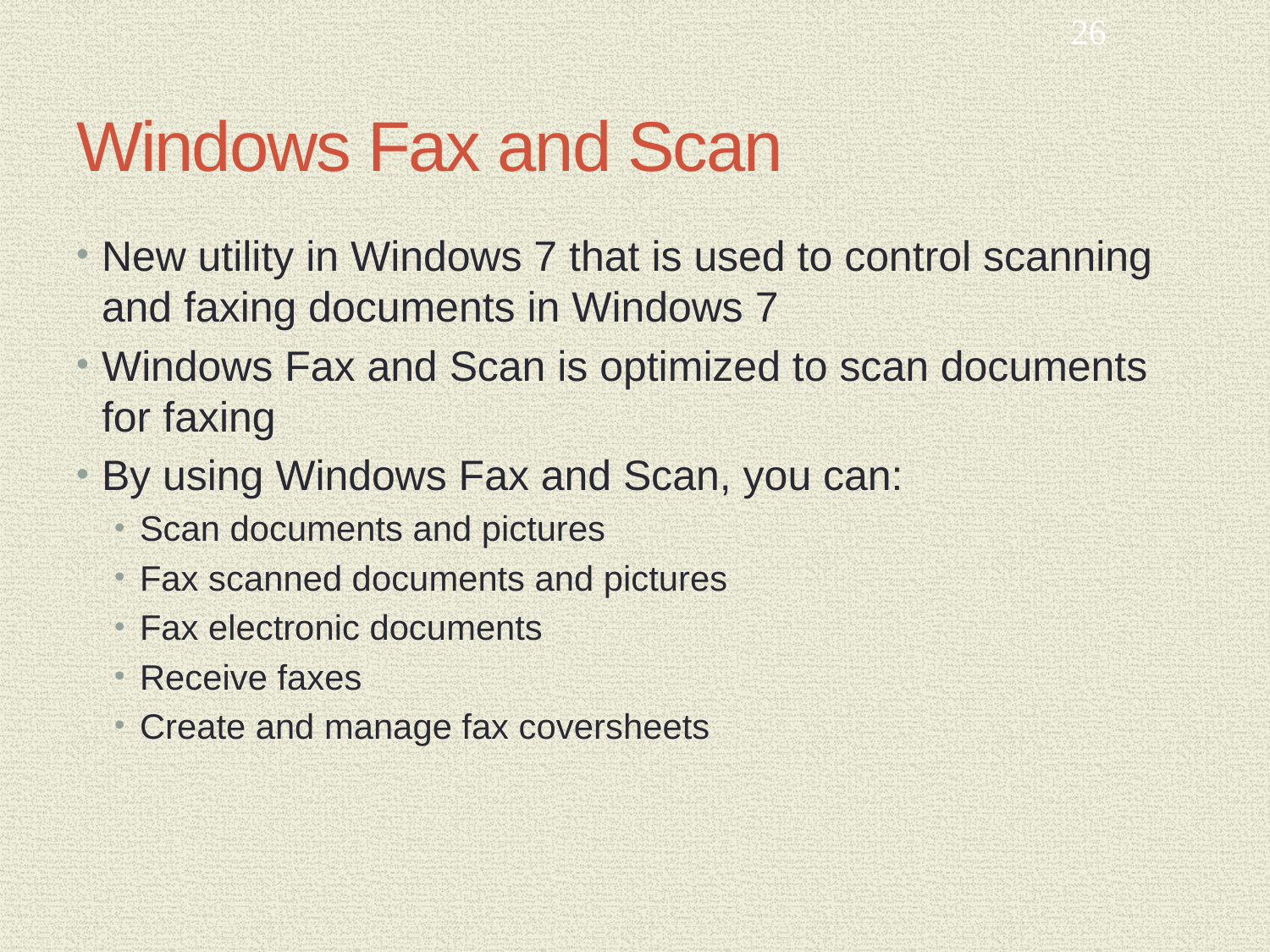

26
# Windows Fax and Scan
New utility in Windows 7 that is used to control scanning and faxing documents in Windows 7
Windows Fax and Scan is optimized to scan documents for faxing
By using Windows Fax and Scan, you can:
Scan documents and pictures
Fax scanned documents and pictures
Fax electronic documents
Receive faxes
Create and manage fax coversheets